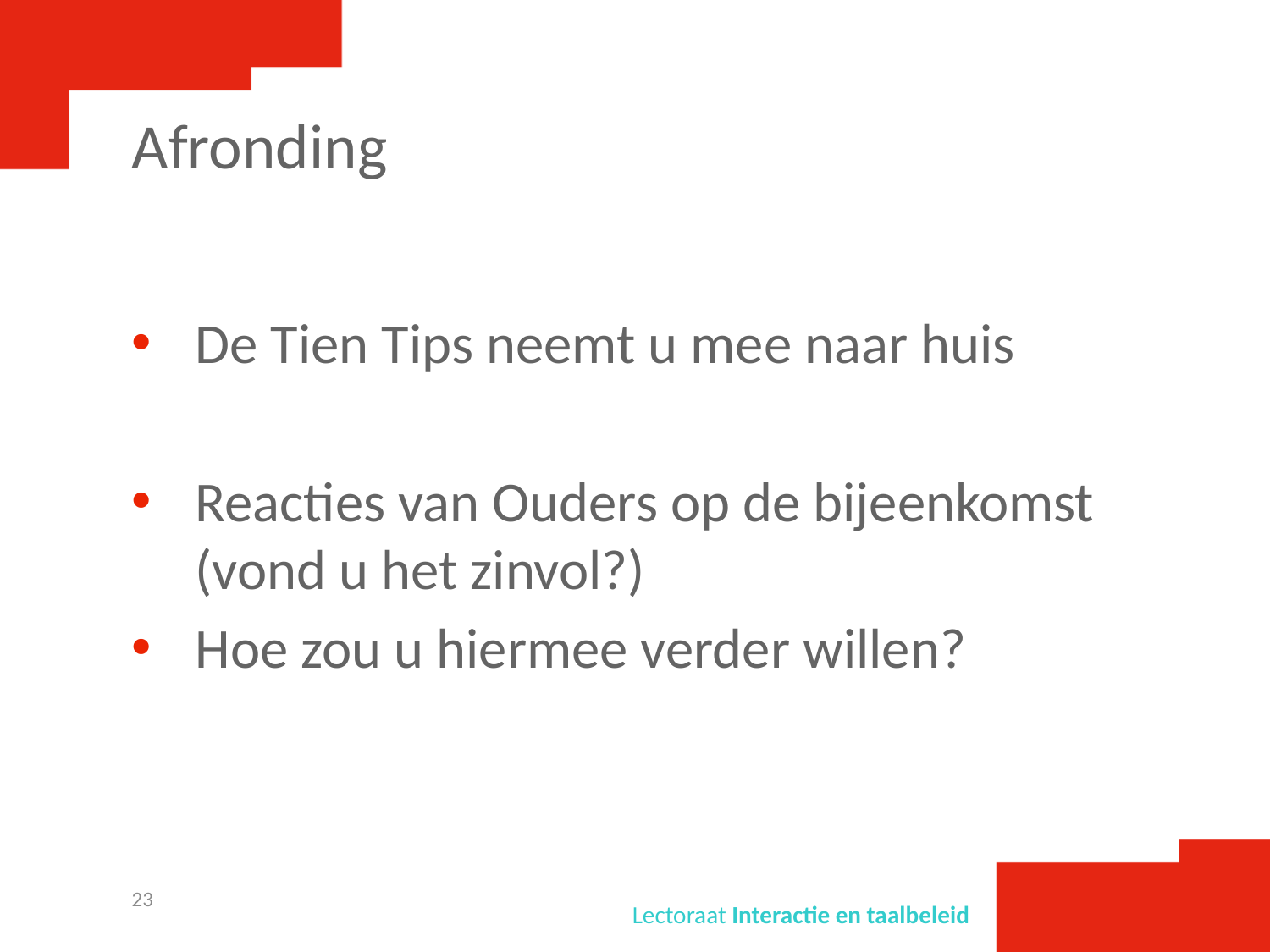

# Afronding

De Tien Tips neemt u mee naar huis

Reacties van Ouders op de bijeenkomst (vond u het zinvol?)
Hoe zou u hiermee verder willen?

23